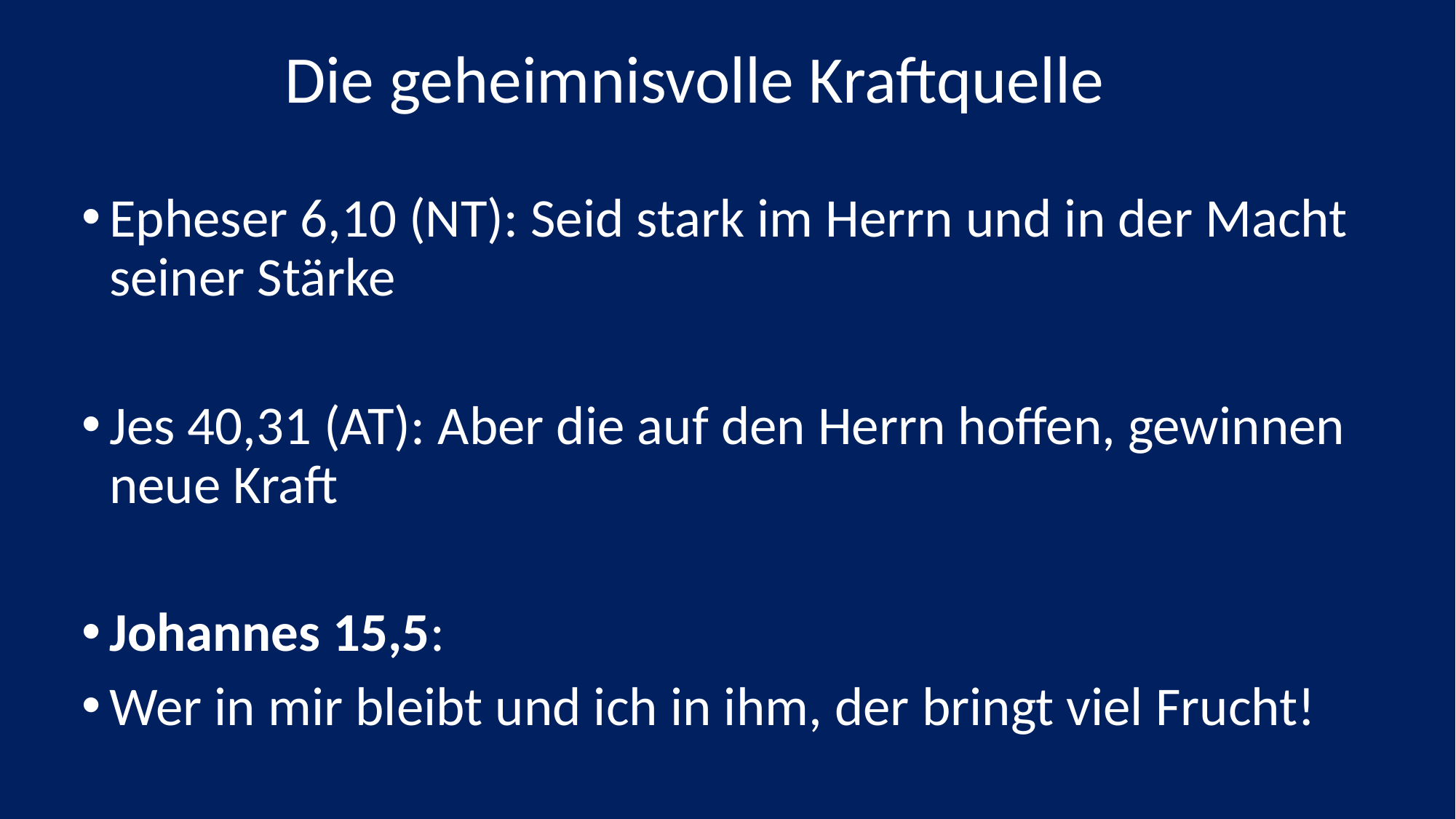

Die geheimnisvolle Kraftquelle
#
Epheser 6,10 (NT): Seid stark im Herrn und in der Macht seiner Stärke

Jes 40,31 (AT): Aber die auf den Herrn hoffen, gewinnen neue Kraft

Johannes 15,5:
Wer in mir bleibt und ich in ihm, der bringt viel Frucht!